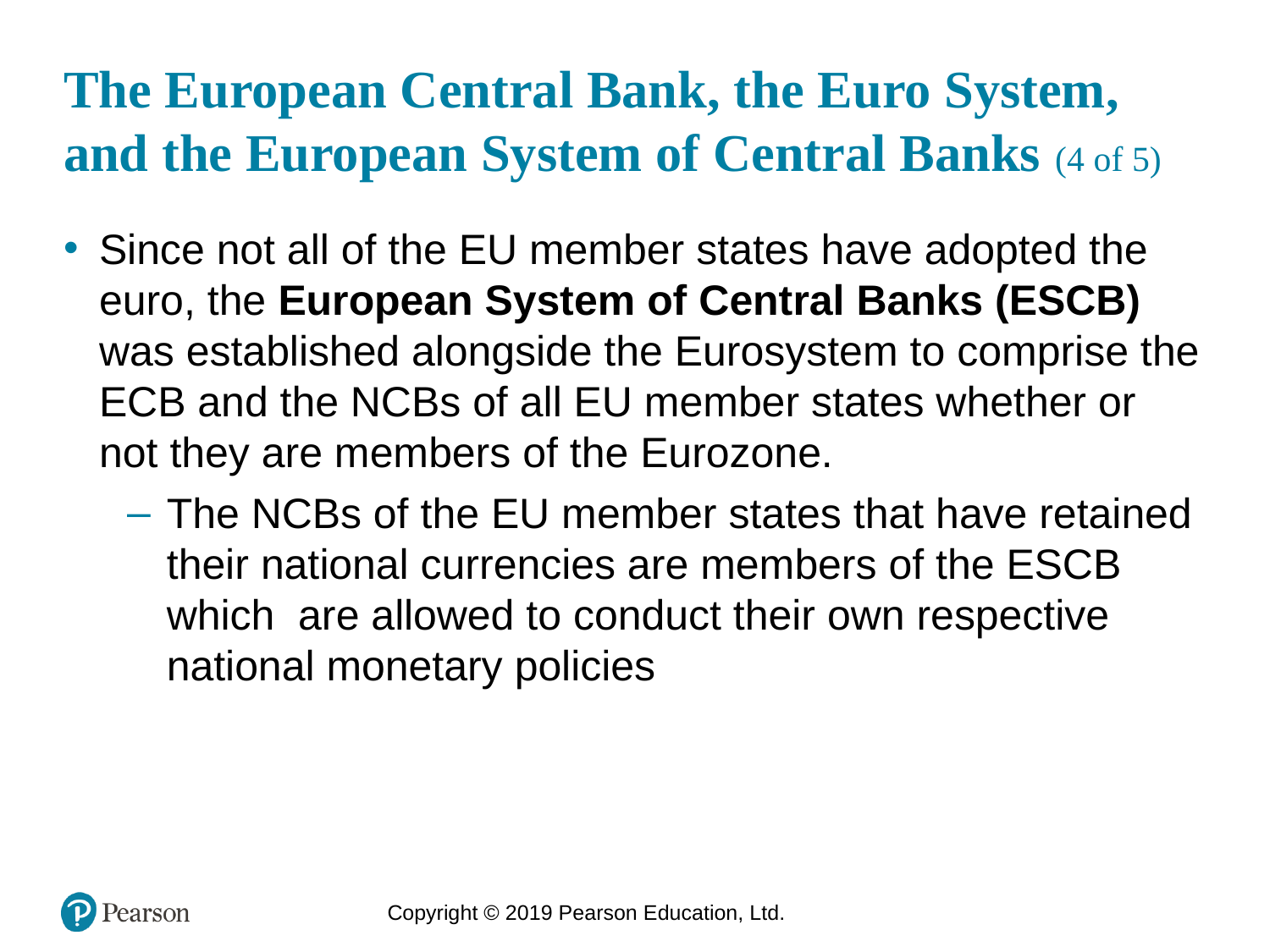

# The European Central Bank, the Euro System, and the European System of Central Banks (4 of 5)
Since not all of the EU member states have adopted the euro, the European System of Central Banks (ESCB) was established alongside the Eurosystem to comprise the ECB and the NCBs of all EU member states whether or not they are members of the Eurozone.
The NCBs of the EU member states that have retained their national currencies are members of the ESCB which  are allowed to conduct their own respective national monetary policies